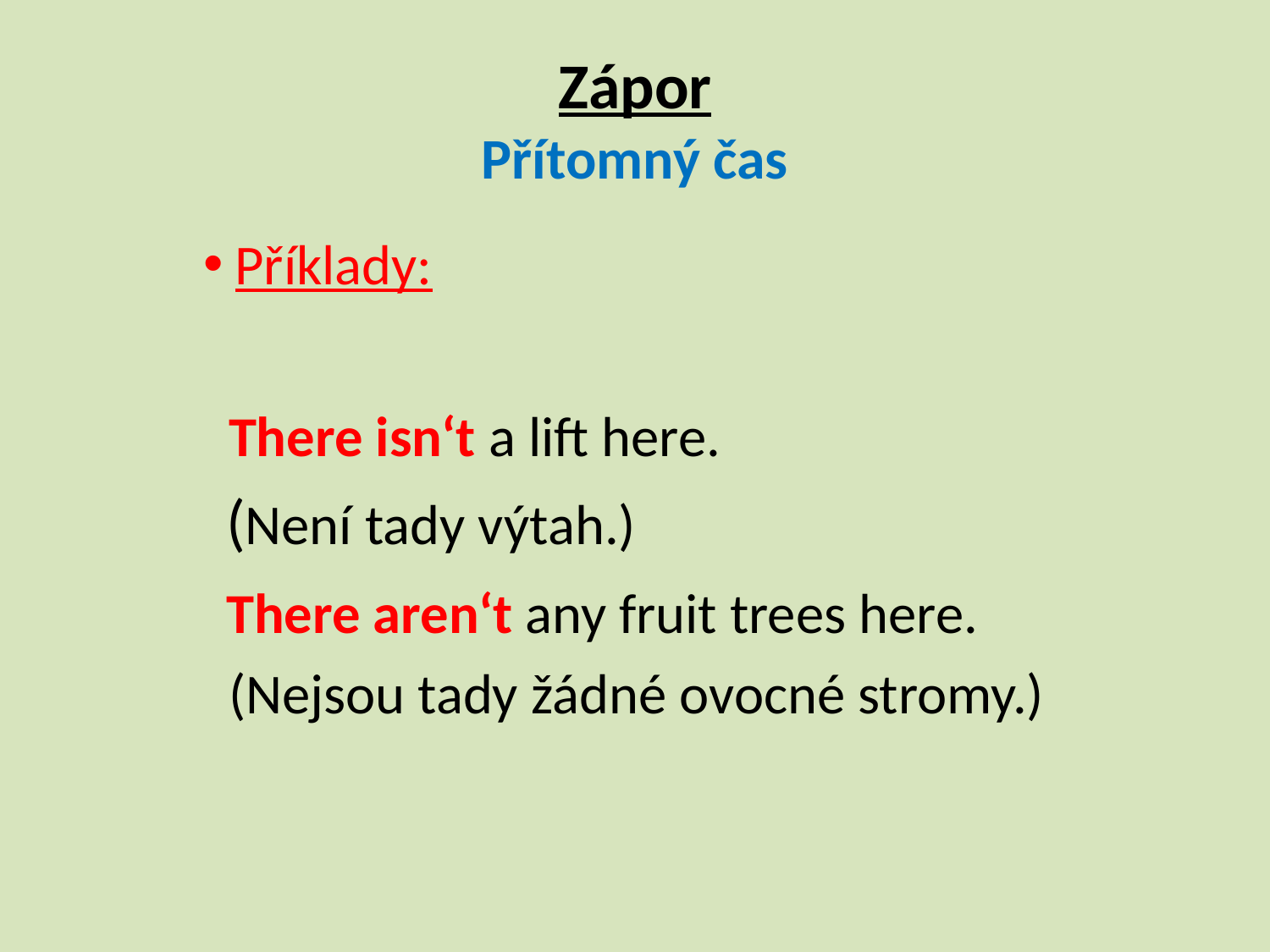

# Zápor Přítomný čas
Příklady:

  There isn‘t a lift here.
      (Není tady výtah.)
      There aren‘t any fruit trees here.
       (Nejsou tady žádné ovocné stromy.)